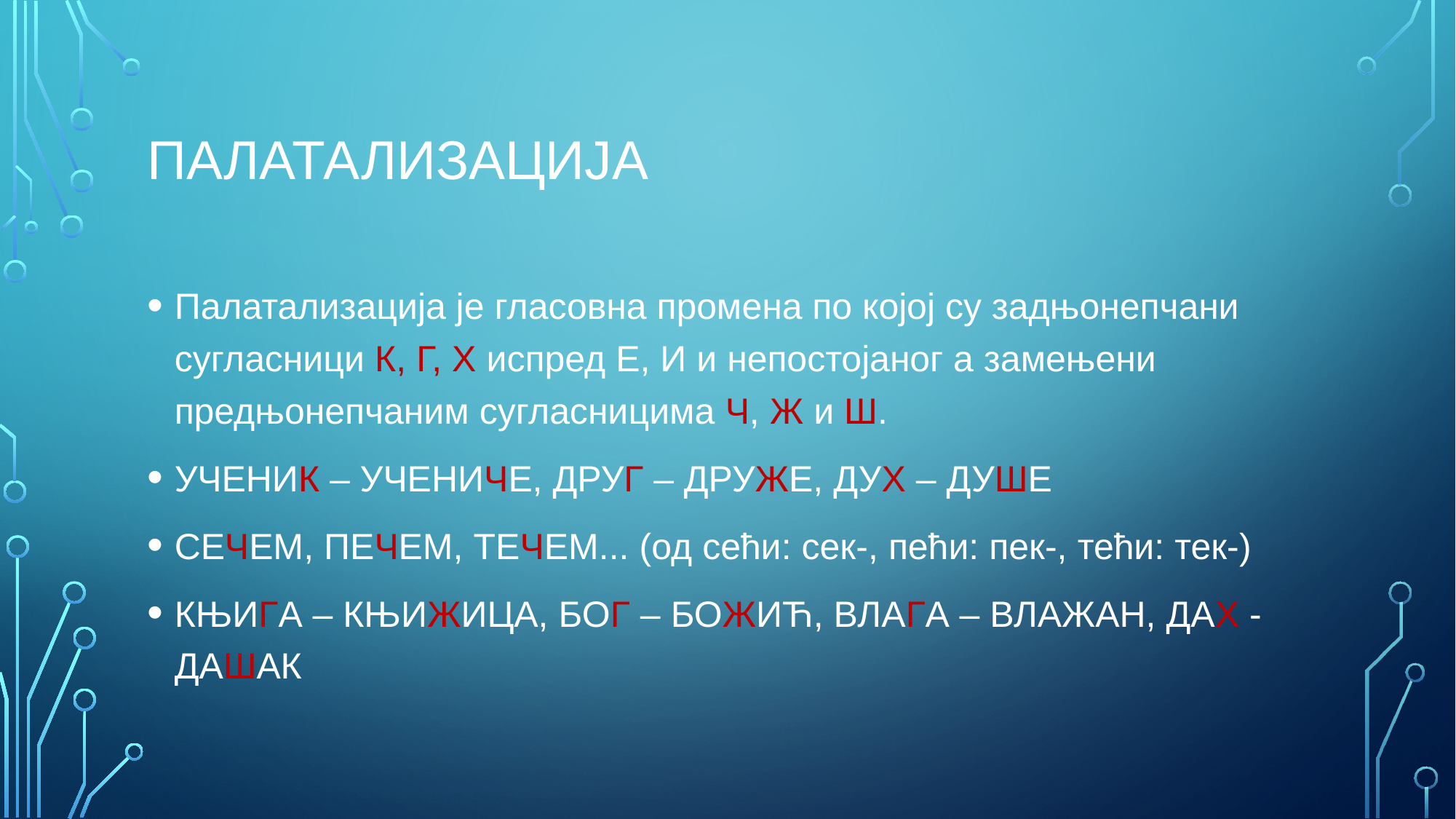

# палатализација
Палатализација је гласовна промена по којој су задњонепчани сугласници К, Г, Х испред Е, И и непостојаног а замењени предњонепчаним сугласницима Ч, Ж и Ш.
УЧЕНИК – УЧЕНИЧЕ, ДРУГ – ДРУЖЕ, ДУХ – ДУШЕ
СЕЧЕМ, ПЕЧЕМ, ТЕЧЕМ... (од сећи: сек-, пећи: пек-, тећи: тек-)
КЊИГА – КЊИЖИЦА, БОГ – БОЖИЋ, ВЛАГА – ВЛАЖАН, ДАХ - ДАШАК